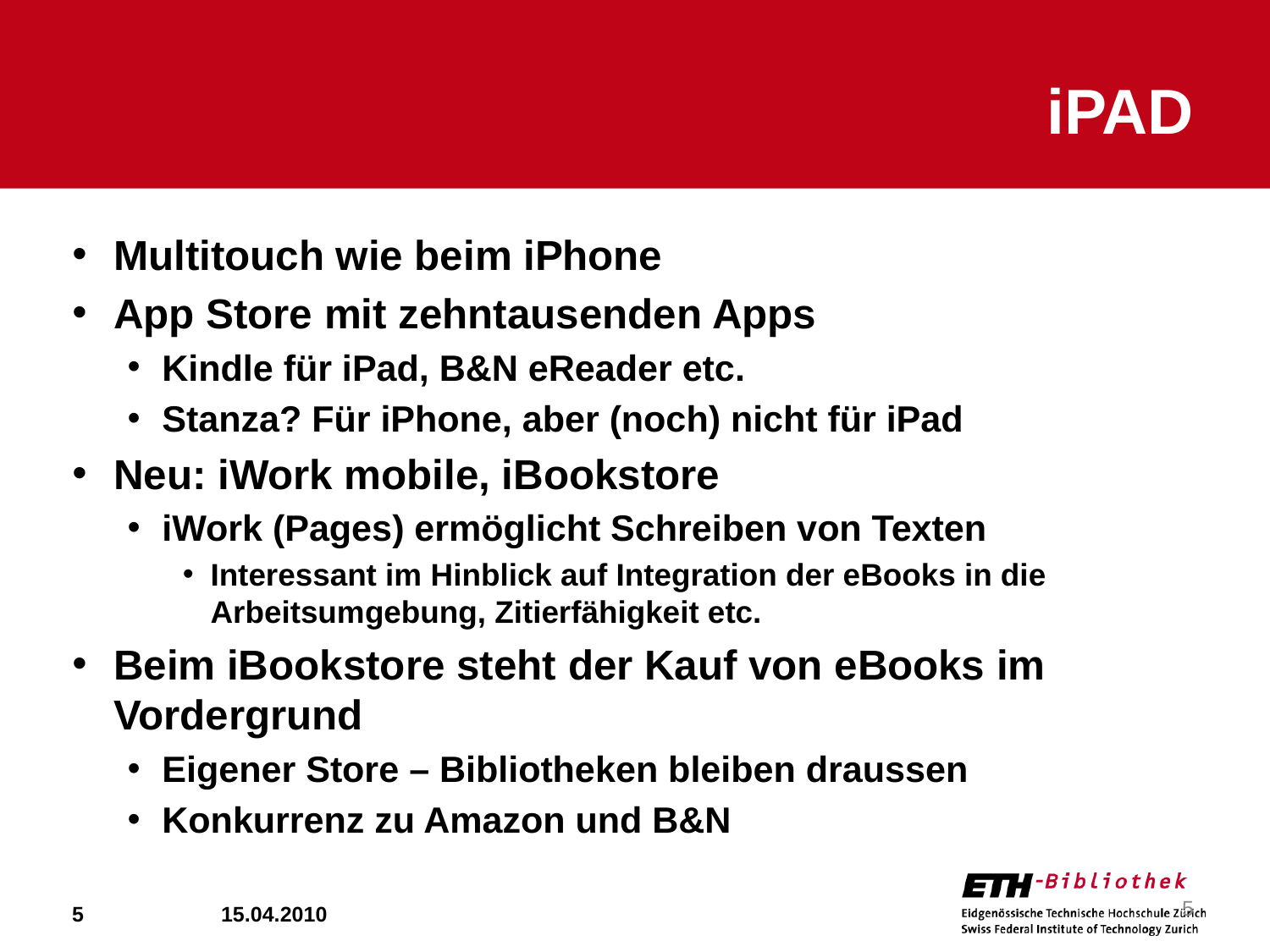

# iPad
Multitouch wie beim iPhone
App Store mit zehntausenden Apps
Kindle für iPad, B&N eReader etc.
Stanza? Für iPhone, aber (noch) nicht für iPad
Neu: iWork mobile, iBookstore
iWork (Pages) ermöglicht Schreiben von Texten
Interessant im Hinblick auf Integration der eBooks in die Arbeitsumgebung, Zitierfähigkeit etc.
Beim iBookstore steht der Kauf von eBooks im Vordergrund
Eigener Store – Bibliotheken bleiben draussen
Konkurrenz zu Amazon und B&N
5
15.04.2010